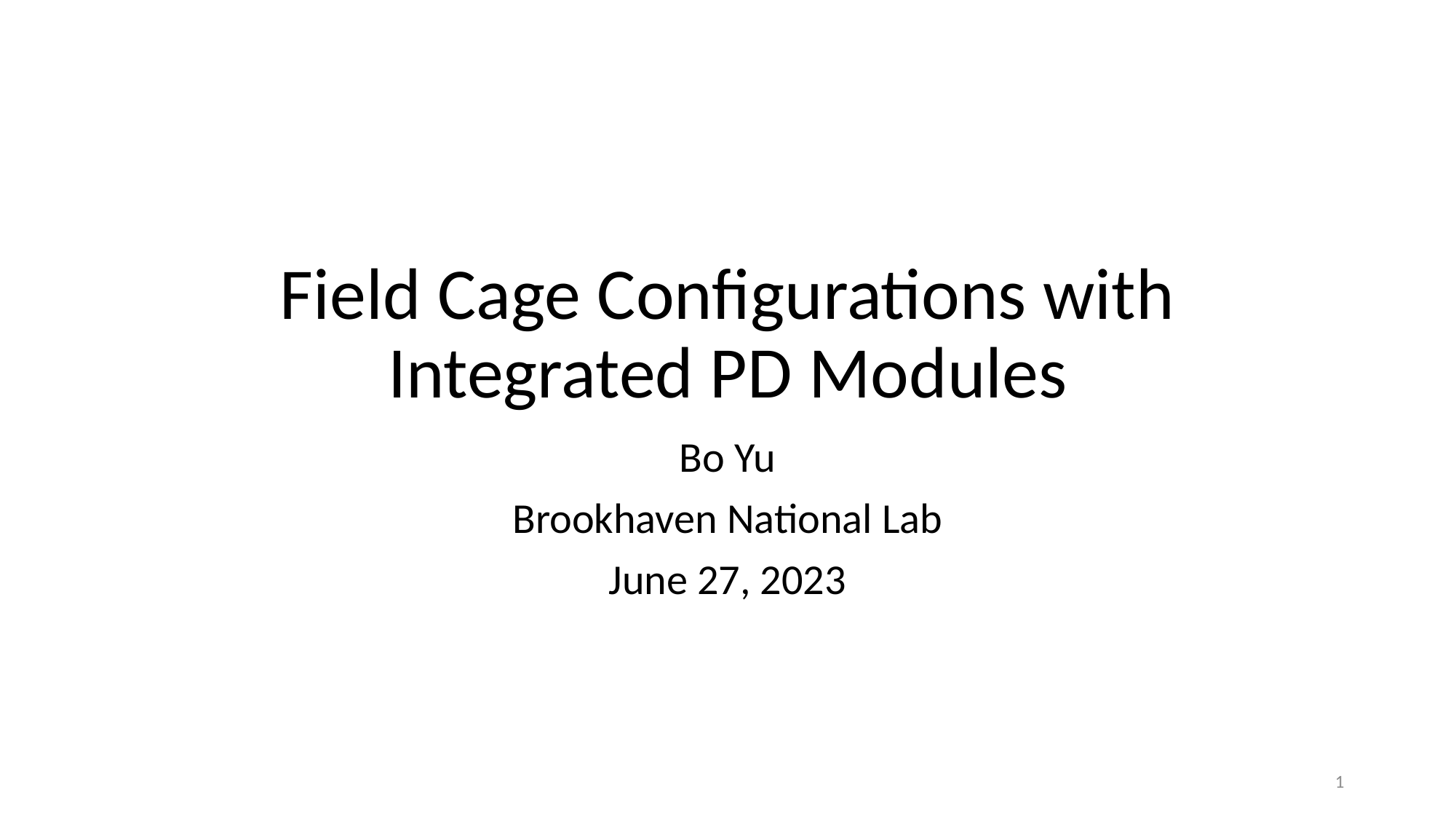

# Field Cage Configurations with Integrated PD Modules
Bo Yu
Brookhaven National Lab
June 27, 2023
1